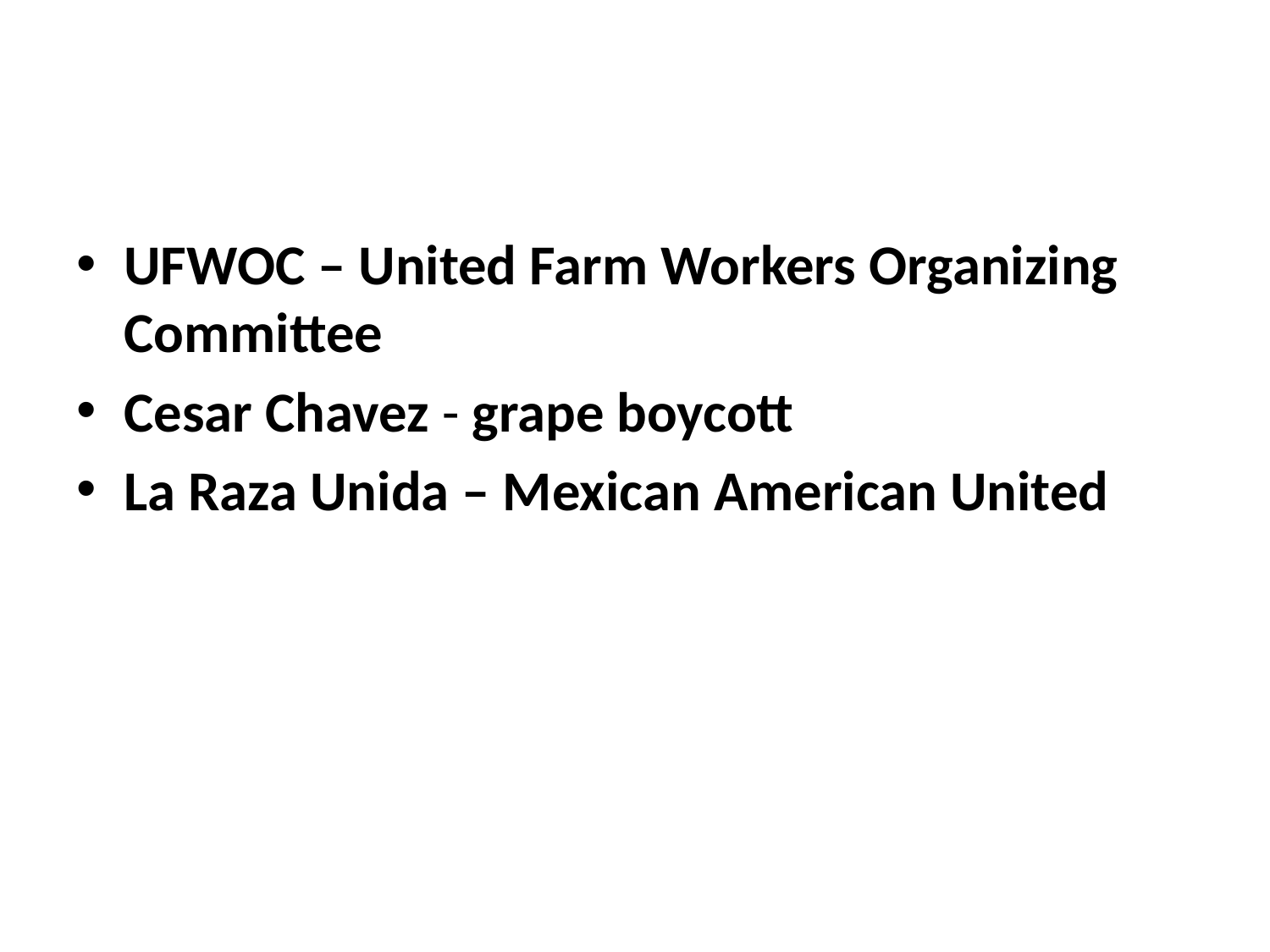

#
UFWOC – United Farm Workers Organizing Committee
Cesar Chavez - grape boycott
La Raza Unida – Mexican American United